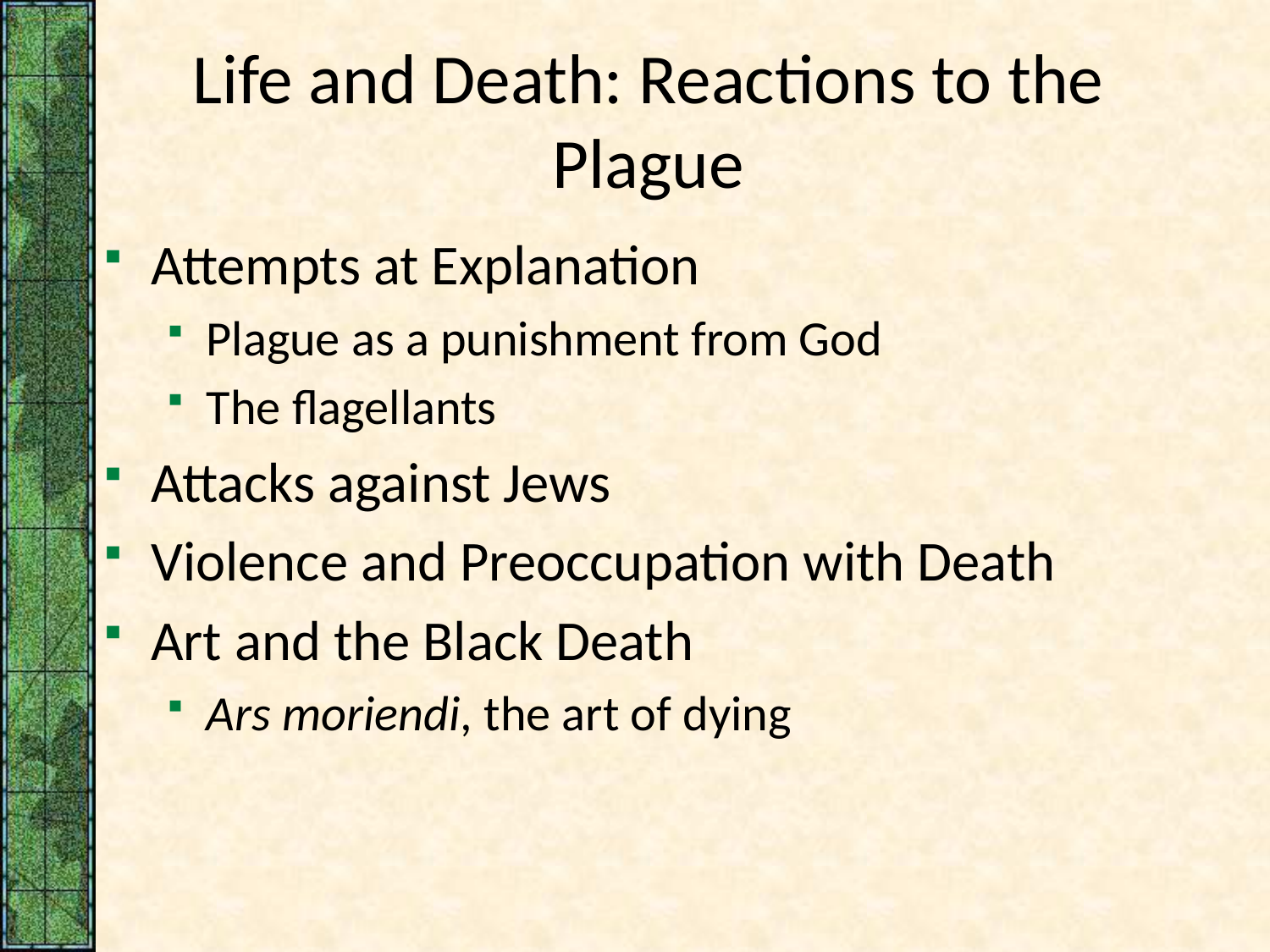

# Life and Death: Reactions to the Plague
Attempts at Explanation
Plague as a punishment from God
The flagellants
Attacks against Jews
Violence and Preoccupation with Death
Art and the Black Death
Ars moriendi, the art of dying